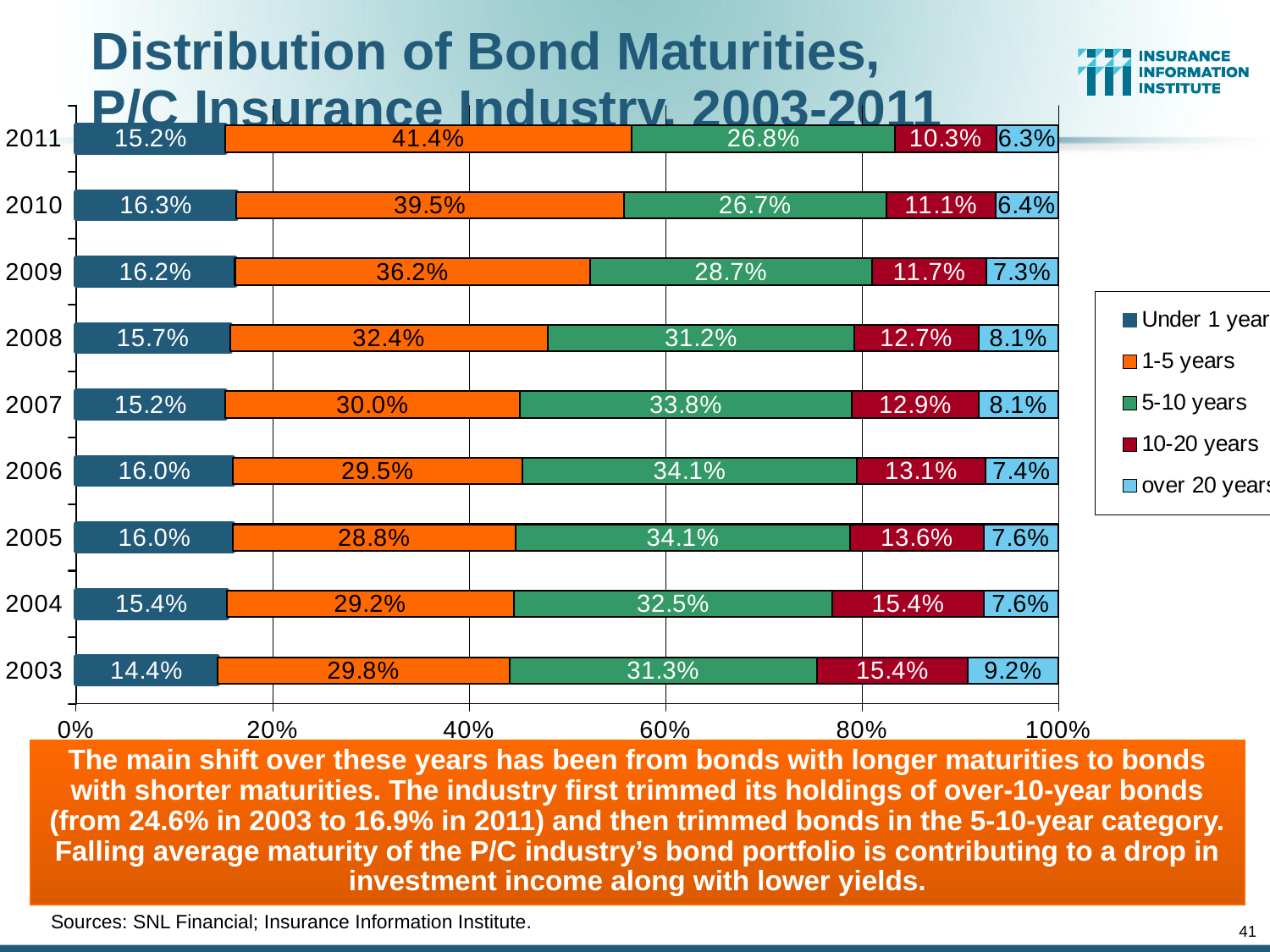

# Distribution of Bond Maturities, P/C Insurance Industry, 2003-2011

### Chart

| Category | Under 1 year | 1-5 years | 5-10 years | 10-20 years | over 20 years |
|---|---|---|---|---|---|
| 2003 | 0.14400000000000002 | 0.2980000000000001 | 0.31300000000000006 | 0.15400000000000003 | 0.09200000000000003 |
| 2004 | 0.15400000000000003 | 0.29200000000000004 | 0.32500000000000007 | 0.15400000000000003 | 0.076 |
| 2005 | 0.16 | 0.28800000000000003 | 0.3410000000000001 | 0.136 | 0.076 |
| 2006 | 0.16 | 0.29500000000000004 | 0.3410000000000001 | 0.131 | 0.074 |
| 2007 | 0.15200000000000002 | 0.30000000000000004 | 0.3380000000000001 | 0.129 | 0.081 |
| 2008 | 0.15700000000000003 | 0.32400000000000007 | 0.31200000000000006 | 0.127 | 0.081 |
| 2009 | 0.162 | 0.3620000000000001 | 0.28700000000000003 | 0.11700000000000002 | 0.07300000000000001 |
| 2010 | 0.163 | 0.3950000000000001 | 0.267 | 0.111 | 0.06400000000000002 |
| 2011 | 0.15200000000000002 | 0.41400000000000003 | 0.268 | 0.10299999999999998 | 0.063 |
The main shift over these years has been from bonds with longer maturities to bonds with shorter maturities. The industry first trimmed its holdings of over-10-year bonds (from 24.6% in 2003 to 16.9% in 2011) and then trimmed bonds in the 5-10-year category. Falling average maturity of the P/C industry’s bond portfolio is contributing to a drop in investment income along with lower yields.

Sources: SNL Financial; Insurance Information Institute.
41
12/01/09 - 9pm
eSlide – P6466 – The Financial Crisis and the Future of the P/C